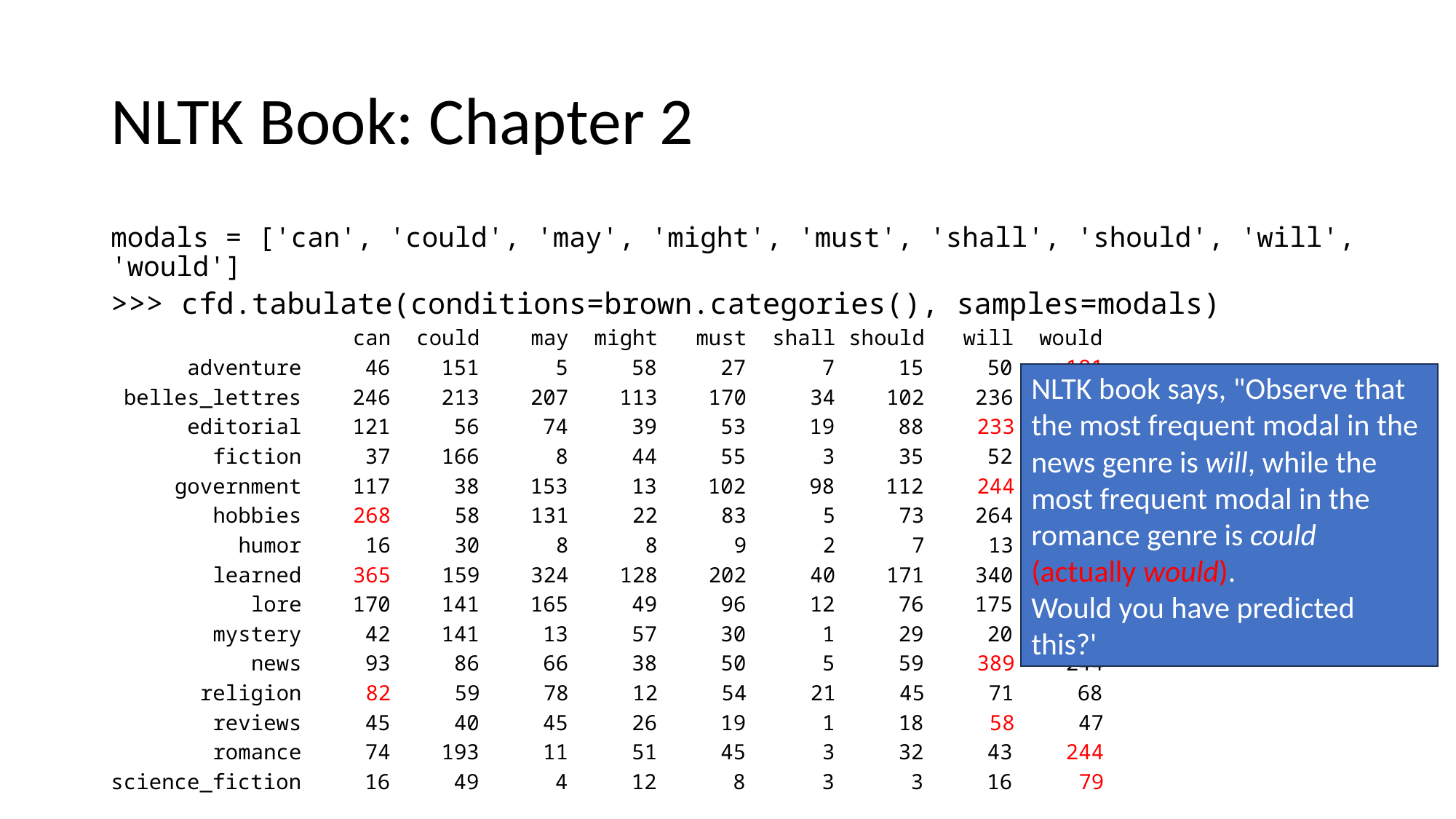

# NLTK Book: Chapter 2
modals = ['can', 'could', 'may', 'might', 'must', 'shall', 'should', 'will', 'would']
>>> cfd.tabulate(conditions=brown.categories(), samples=modals)
                   can  could    may  might   must  shall should   will  would
      adventure     46    151      5     58     27      7     15     50    191
 belles_lettres    246    213    207    113    170     34    102    236    392
      editorial    121     56     74     39     53     19     88    233    180
        fiction     37    166      8     44     55      3     35     52    287
     government    117     38    153     13    102     98    112    244    120
        hobbies    268     58    131     22     83      5     73    264     78
          humor     16     30      8      8      9      2      7     13     56
        learned    365    159    324    128    202     40    171    340    319
           lore    170    141    165     49     96     12     76    175    186
        mystery     42    141     13     57     30      1     29     20    186
           news     93     86     66     38     50      5     59    389    244
       religion     82     59     78     12     54     21     45     71     68
        reviews     45     40     45     26     19      1     18     58     47
        romance     74    193     11     51     45      3     32     43    244
science_fiction     16     49      4     12      8      3      3     16     79
NLTK book says, "Observe that the most frequent modal in the news genre is will, while the most frequent modal in the romance genre is could (actually would).
Would you have predicted this?'